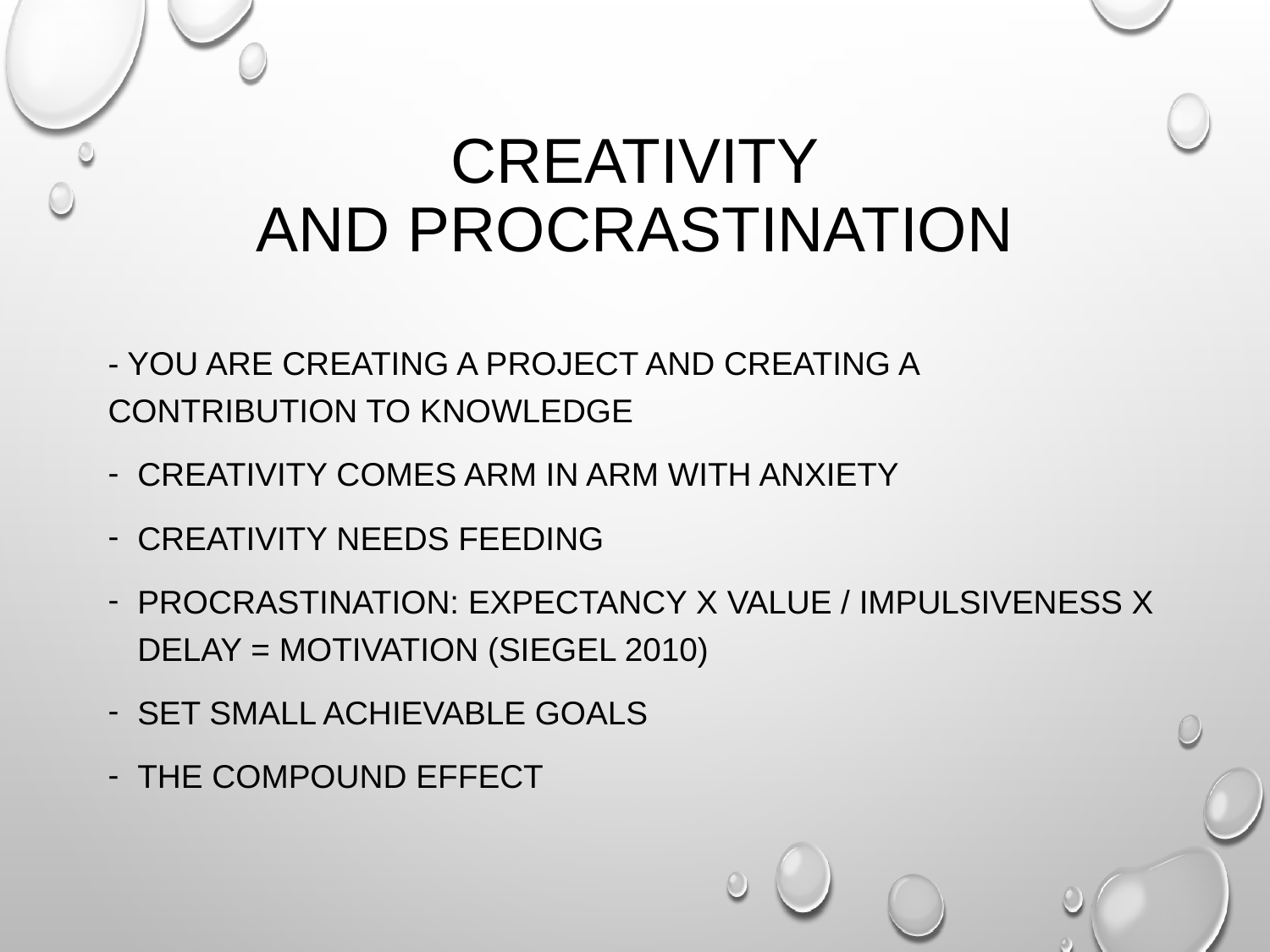

# Creativity and procrastination
- you are creating a project and creating a contribution to knowledge
Creativity comes arm in arm with anxiety
Creativity needs feeding
Procrastination: EXPECTANCY x VALUE / IMPULSIVENESS x DELAY = MOTIVATION (siegel 2010)
Set small achievable goals
the compound effect